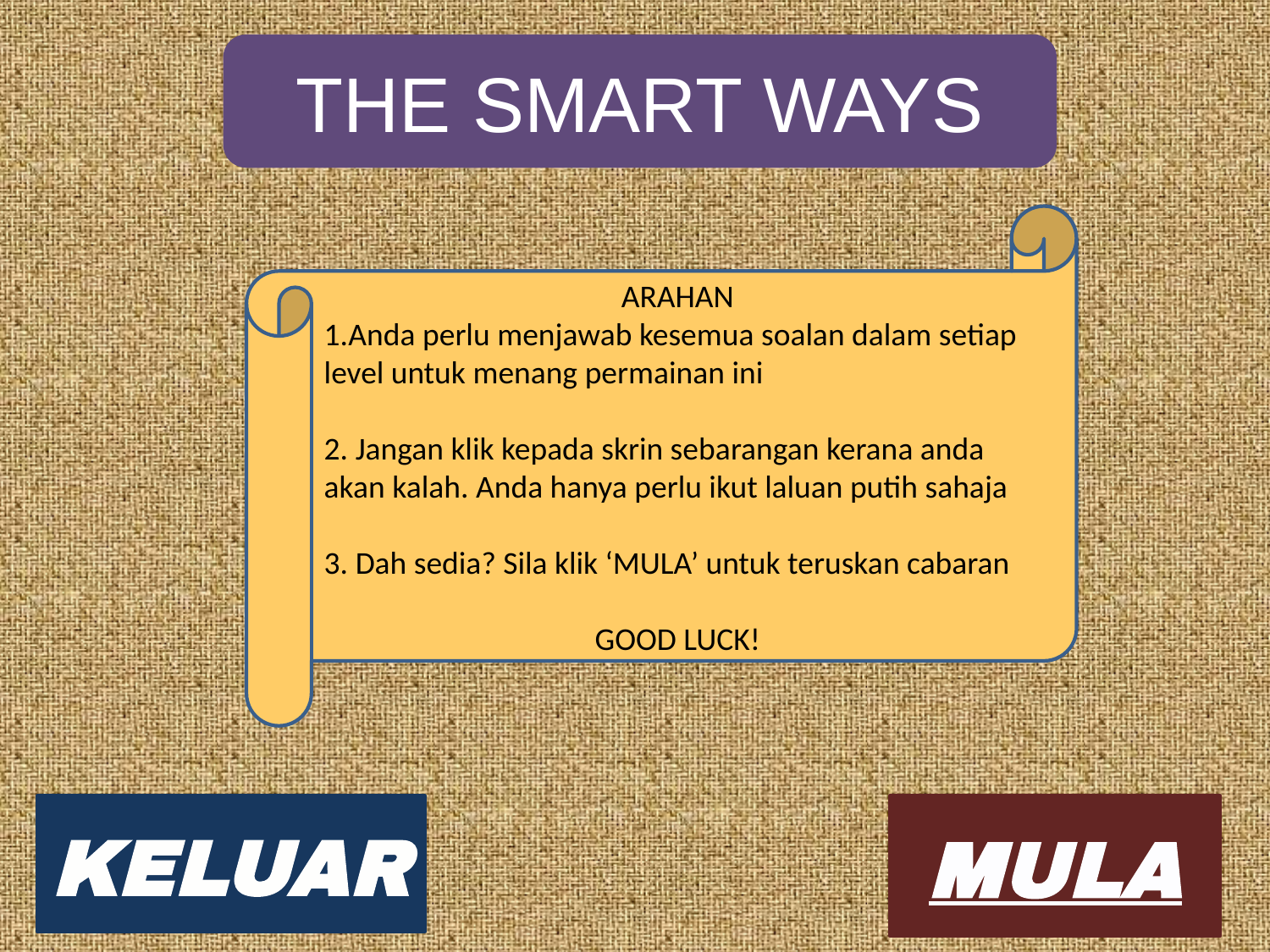

THE SMART WAYS
ARAHAN
1.Anda perlu menjawab kesemua soalan dalam setiap level untuk menang permainan ini

2. Jangan klik kepada skrin sebarangan kerana anda akan kalah. Anda hanya perlu ikut laluan putih sahaja

3. Dah sedia? Sila klik ‘MULA’ untuk teruskan cabaran

GOOD LUCK!
KELUAR
MULA